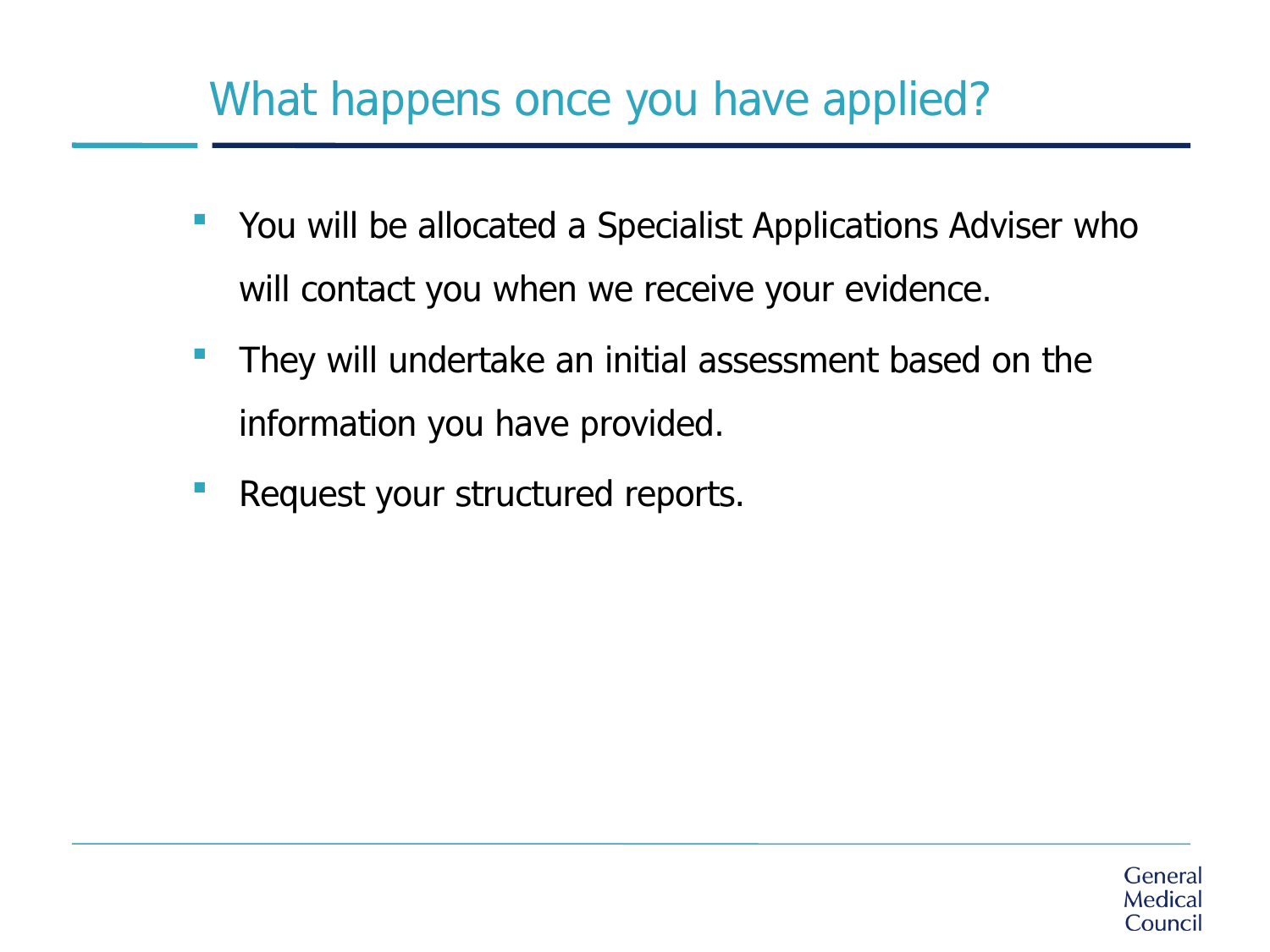

What happens once you have applied?
You will be allocated a Specialist Applications Adviser who will contact you when we receive your evidence.
They will undertake an initial assessment based on the information you have provided.
Request your structured reports.